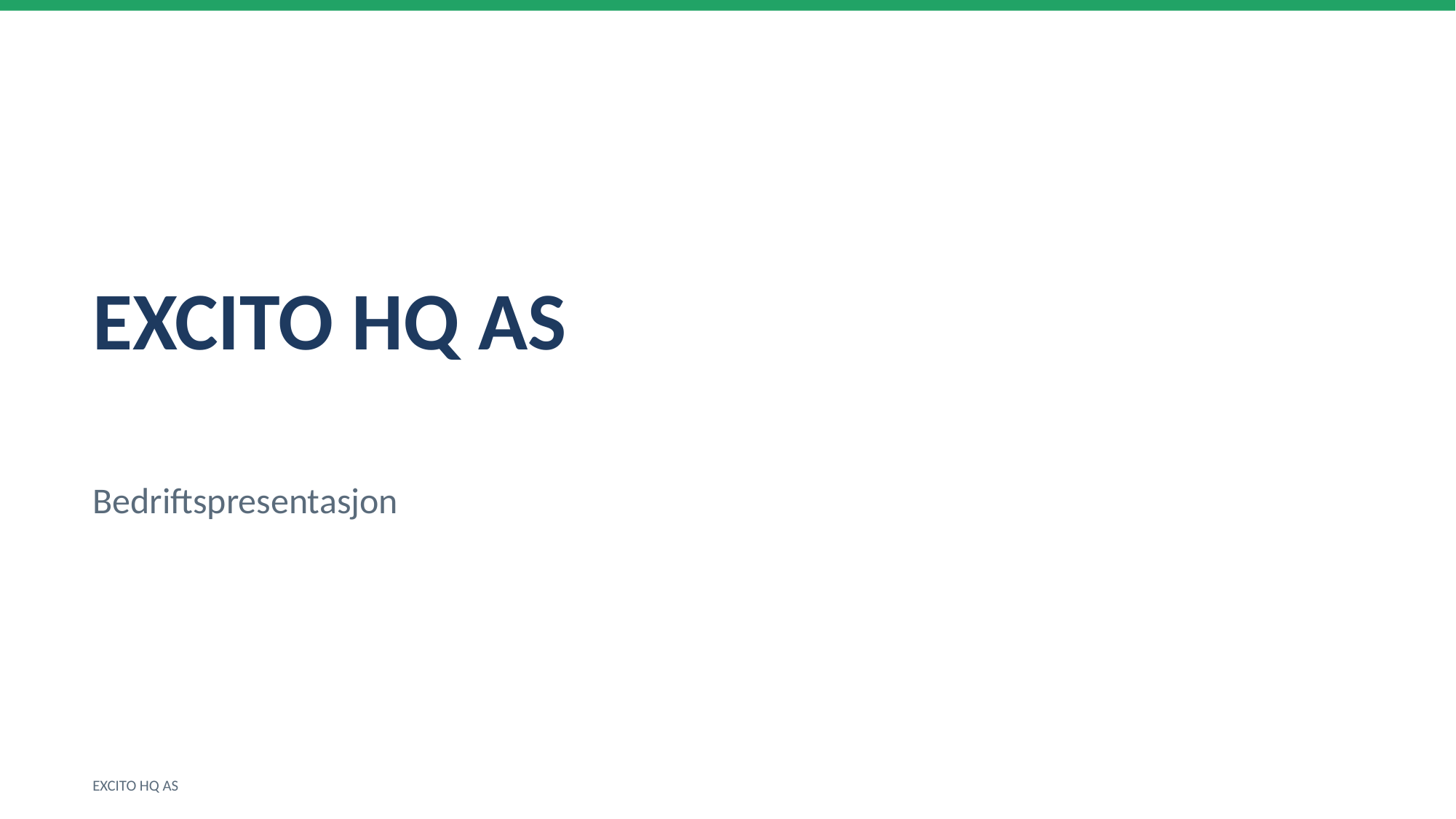

EXCITO HQ AS
Bedriftspresentasjon
EXCITO HQ AS